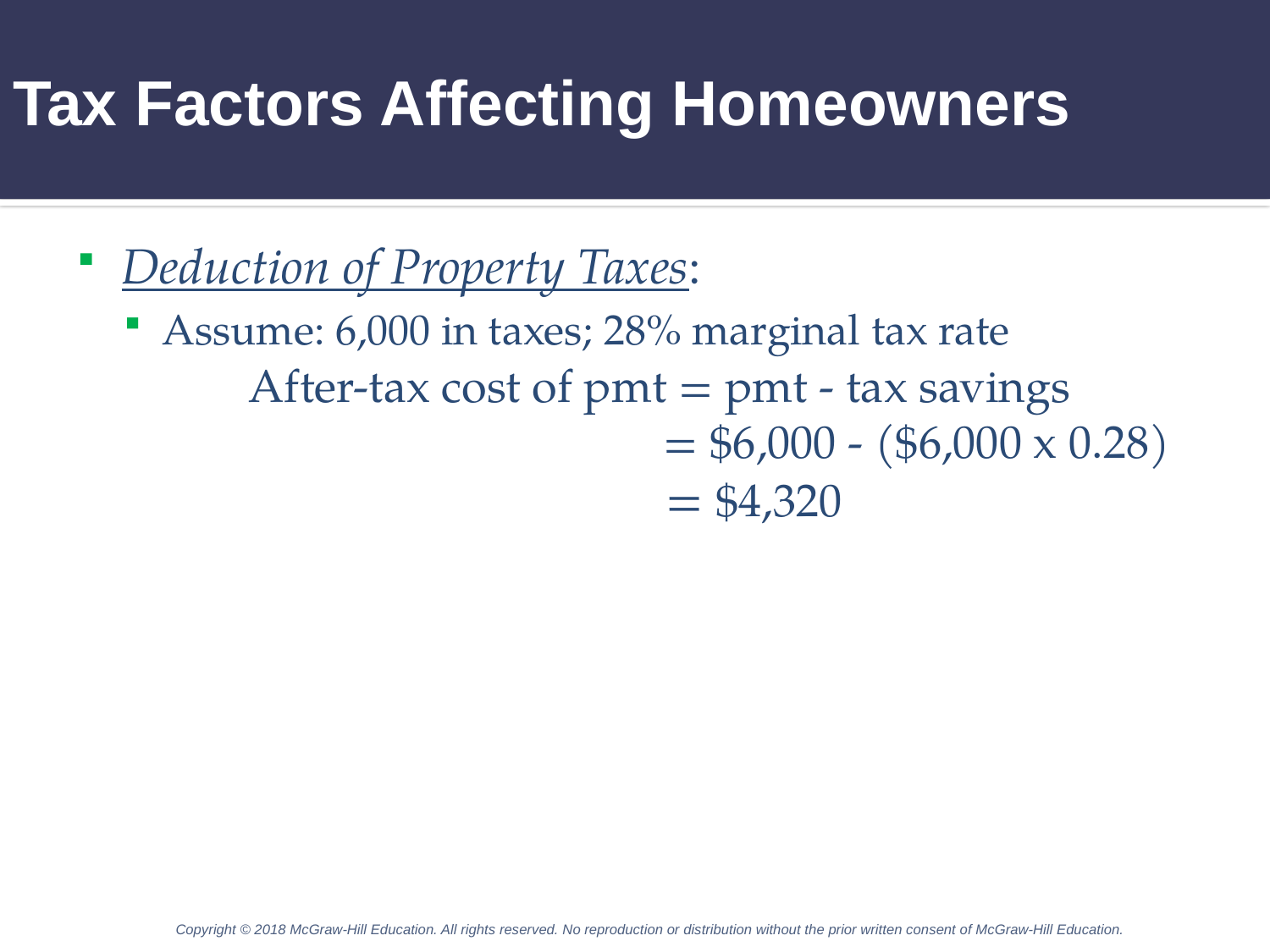

# Tax Factors Affecting Homeowners
Deduction of Property Taxes:
Assume: 6,000 in taxes; 28% marginal tax rate
		After-tax cost of pmt = pmt - tax savings
					   = $6,000 - ($6,000 x 0.28)
					   = $4,320
Copyright © 2018 McGraw-Hill Education. All rights reserved. No reproduction or distribution without the prior written consent of McGraw-Hill Education.